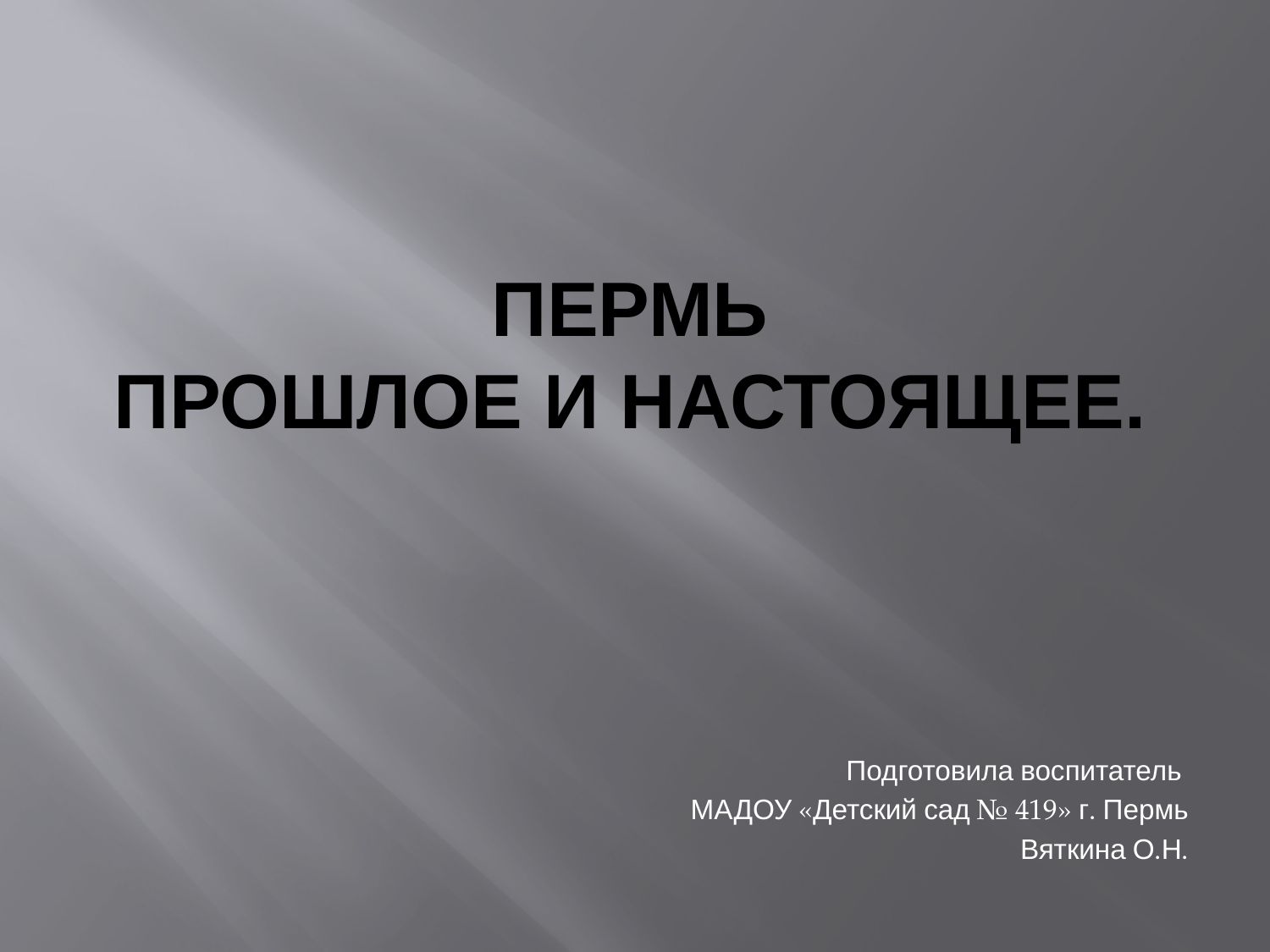

# Пермь прошлое и настоящее.
Подготовила воспитатель
МАДОУ «Детский сад № 419» г. Пермь
Вяткина О.Н.